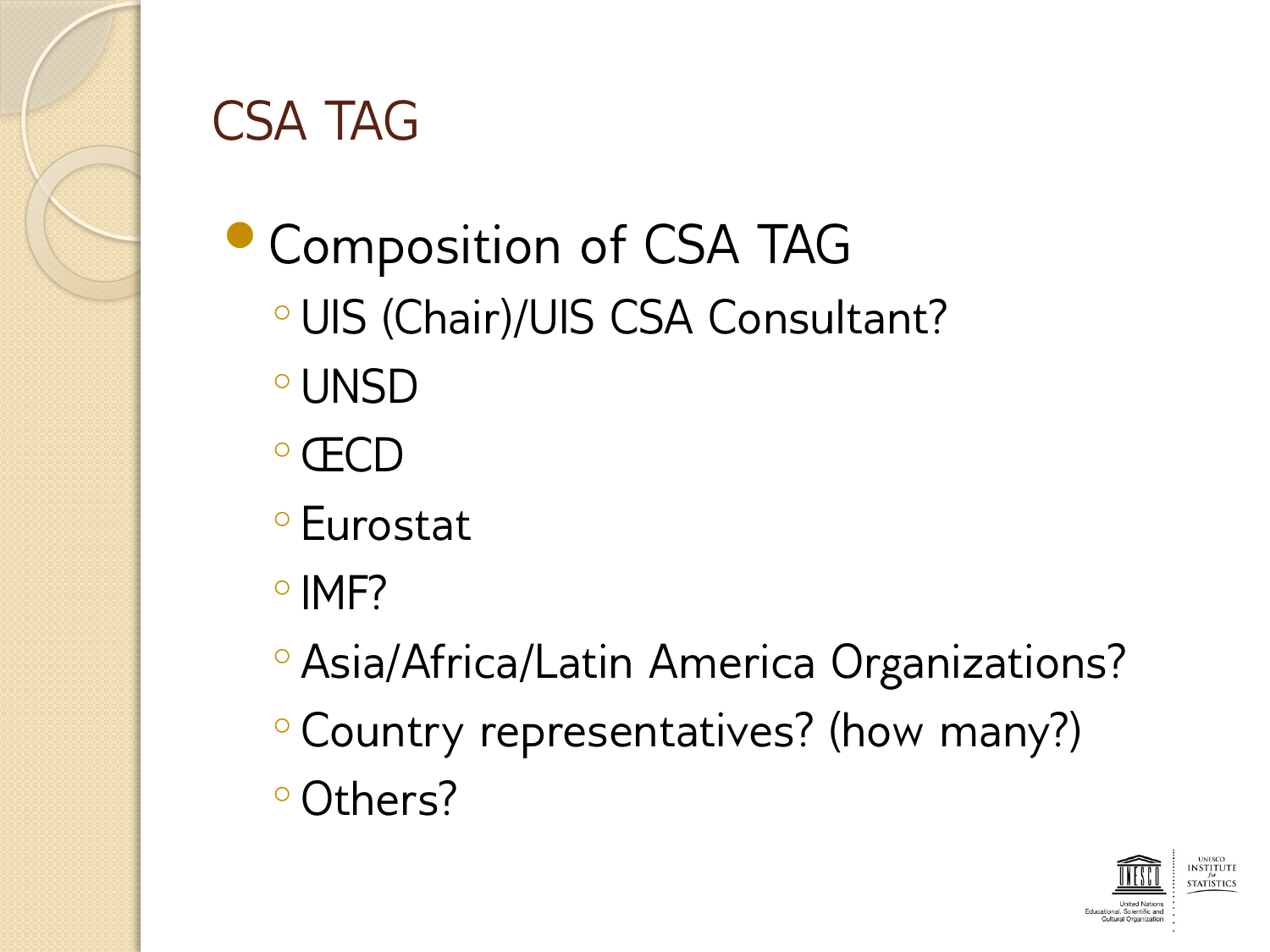

# CSA TAG
Composition of CSA TAG
UIS (Chair)/UIS CSA Consultant?
UNSD
OECD
Eurostat
IMF?
Asia/Africa/Latin America Organizations?
Country representatives? (how many?)
Others?